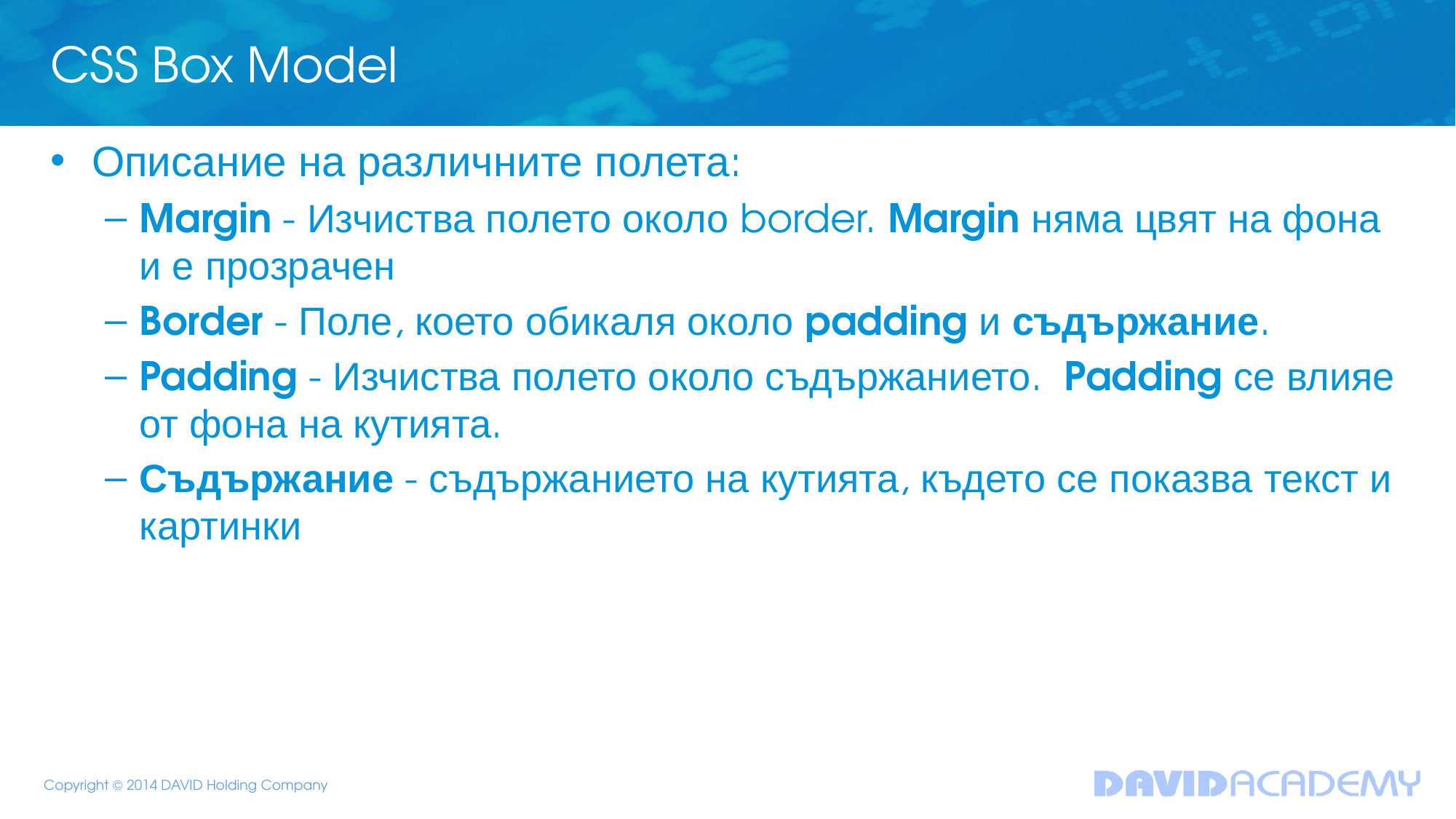

# CSS Box Model
Описание на различните полета:
Margin - Изчиства полето около border. Margin няма цвят на фона и е прозрачен
Border - Поле, което обикаля около padding и съдържание.
Padding - Изчиства полето около съдържанието.  Padding се влияе от фона на кутията.
Съдържание - съдържанието на кутията, където се показва текст и картинки